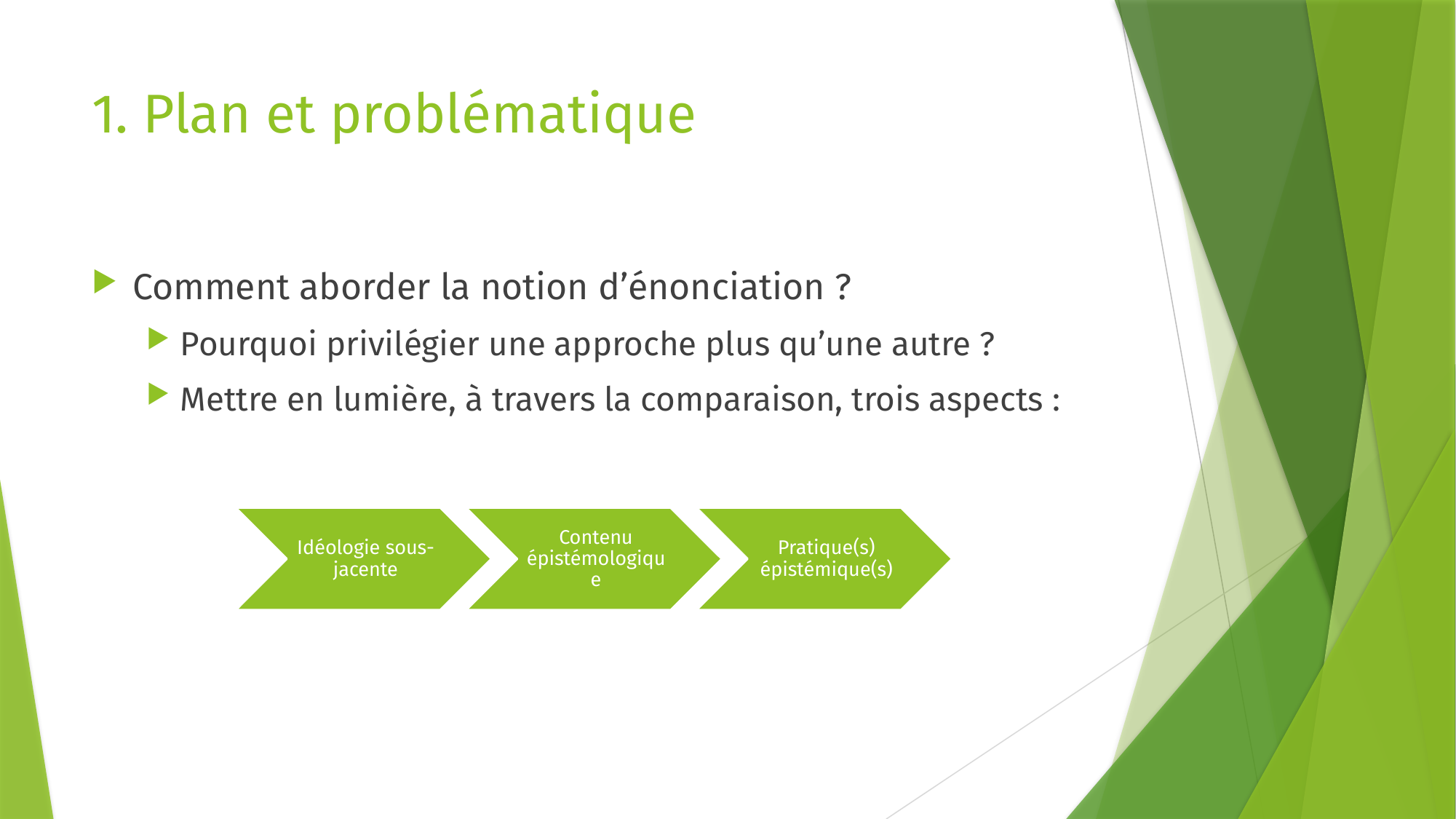

# 1. Plan et problématique
Comment aborder la notion d’énonciation ?
Pourquoi privilégier une approche plus qu’une autre ?
Mettre en lumière, à travers la comparaison, trois aspects :

Idéologie sous-jacente
Contenu épistémologique
Pratique(s) épistémique(s)